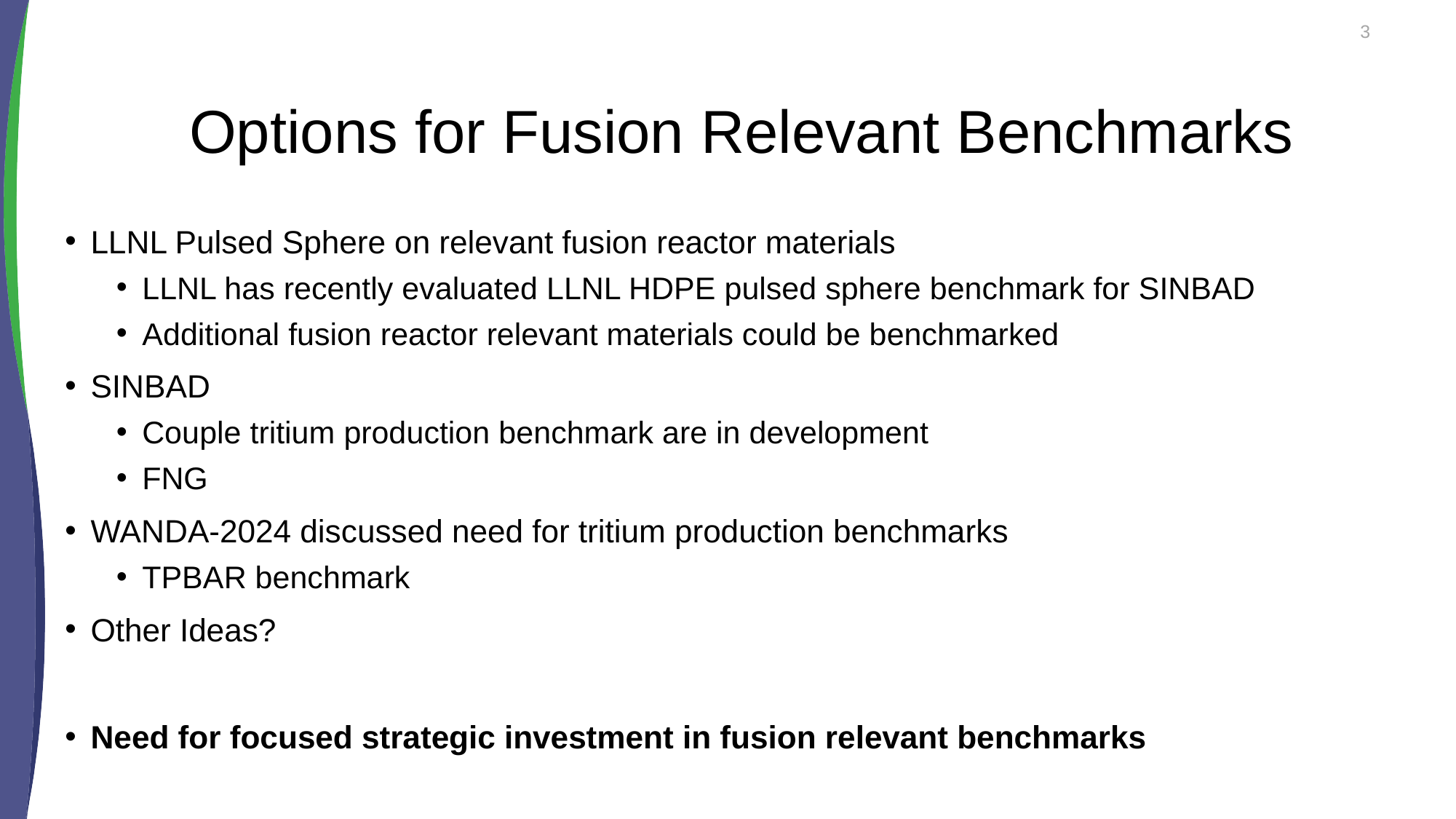

3
# Options for Fusion Relevant Benchmarks
LLNL Pulsed Sphere on relevant fusion reactor materials
LLNL has recently evaluated LLNL HDPE pulsed sphere benchmark for SINBAD
Additional fusion reactor relevant materials could be benchmarked
SINBAD
Couple tritium production benchmark are in development
FNG
WANDA-2024 discussed need for tritium production benchmarks
TPBAR benchmark
Other Ideas?

Need for focused strategic investment in fusion relevant benchmarks